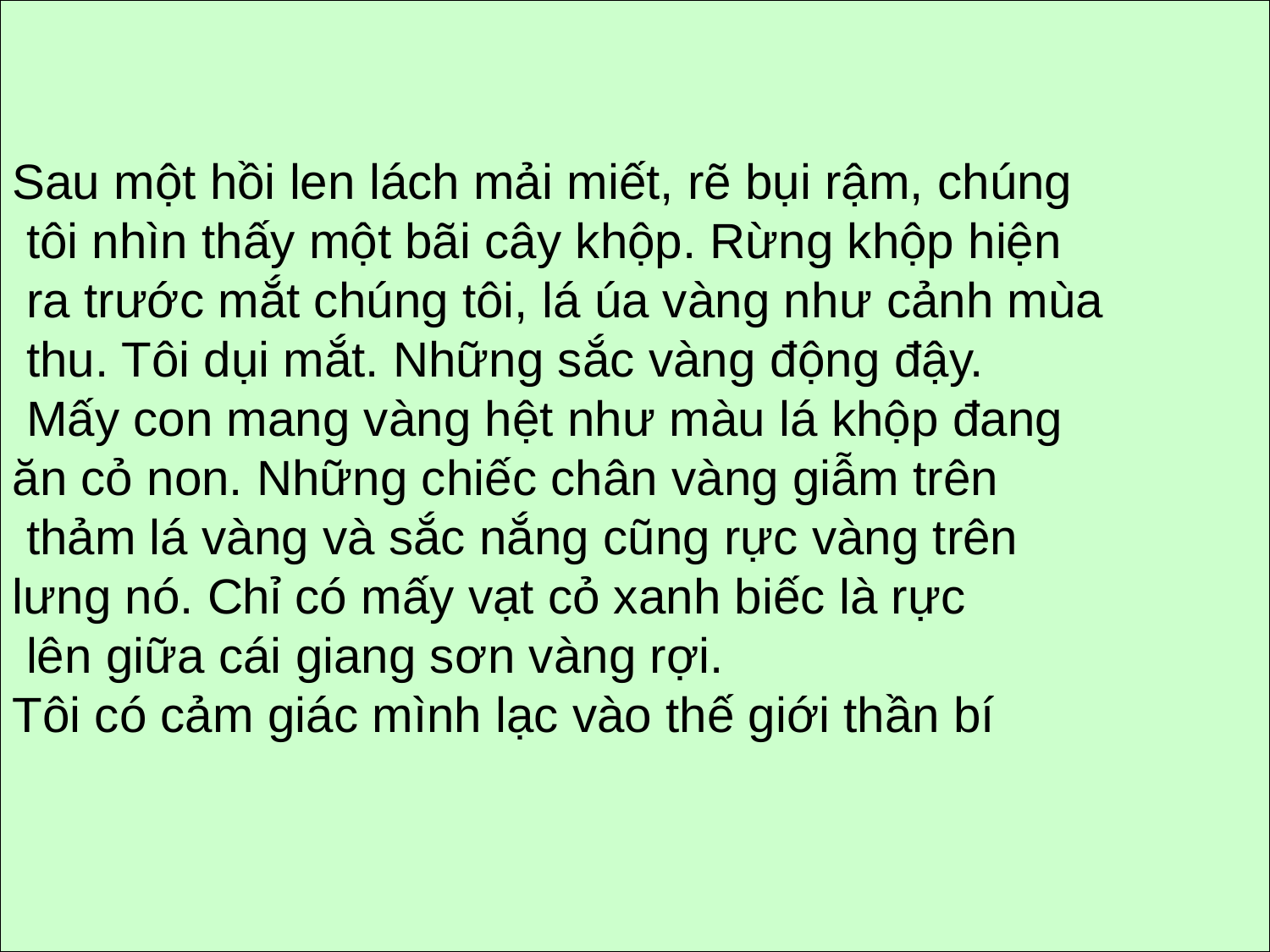

Sau một hồi len lách mải miết, rẽ bụi rậm, chúng
 tôi nhìn thấy một bãi cây khộp. Rừng khộp hiện
 ra trước mắt chúng tôi, lá úa vàng như cảnh mùa
 thu. Tôi dụi mắt. Những sắc vàng động đậy.
 Mấy con mang vàng hệt như màu lá khộp đang
ăn cỏ non. Những chiếc chân vàng giẫm trên
 thảm lá vàng và sắc nắng cũng rực vàng trên
lưng nó. Chỉ có mấy vạt cỏ xanh biếc là rực
 lên giữa cái giang sơn vàng rợi.
Tôi có cảm giác mình lạc vào thế giới thần bí

#